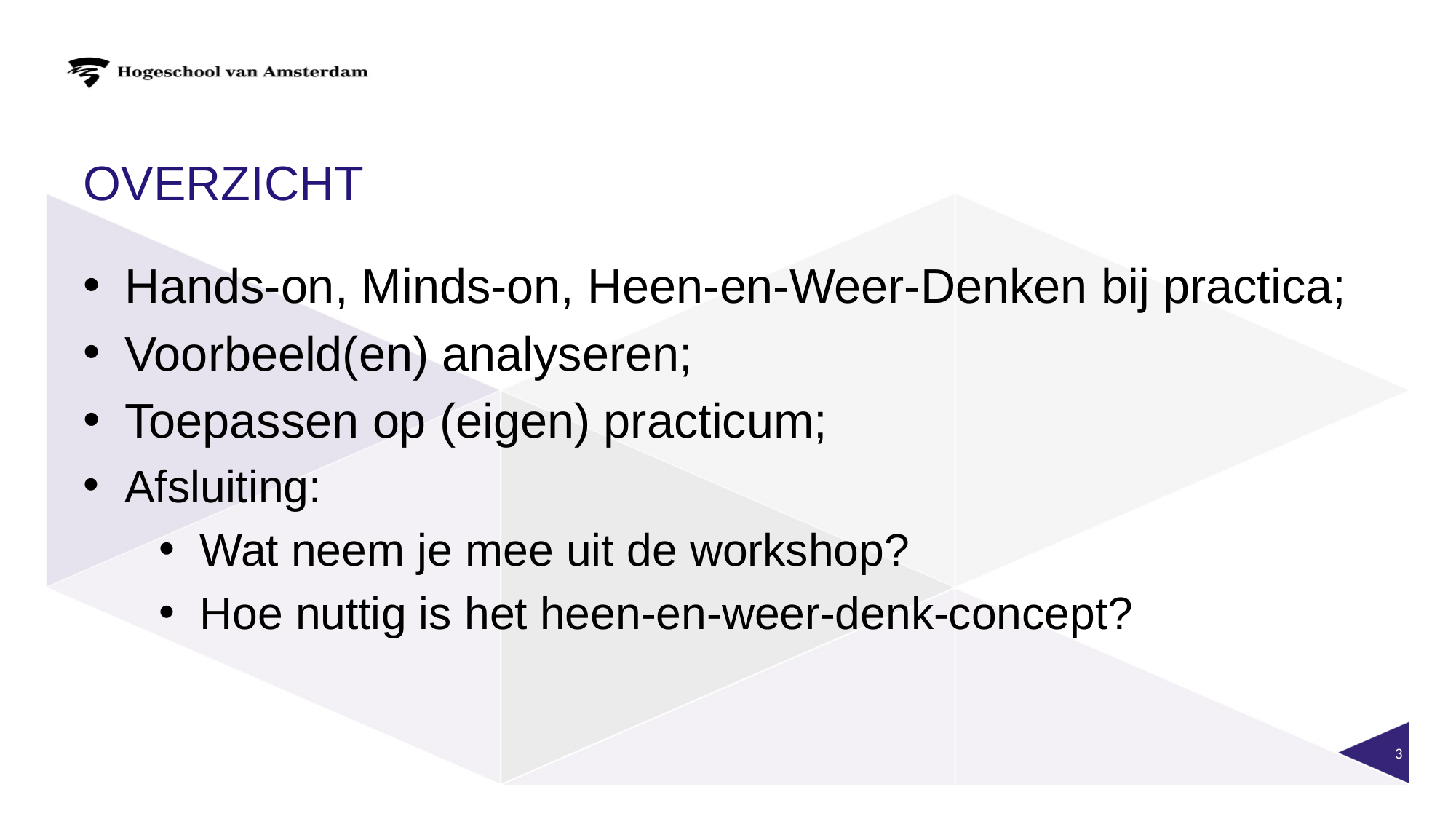

# Overzicht
Hands-on, Minds-on, Heen-en-Weer-Denken bij practica;
Voorbeeld(en) analyseren;
Toepassen op (eigen) practicum;
Afsluiting:
Wat neem je mee uit de workshop?
Hoe nuttig is het heen-en-weer-denk-concept?
3